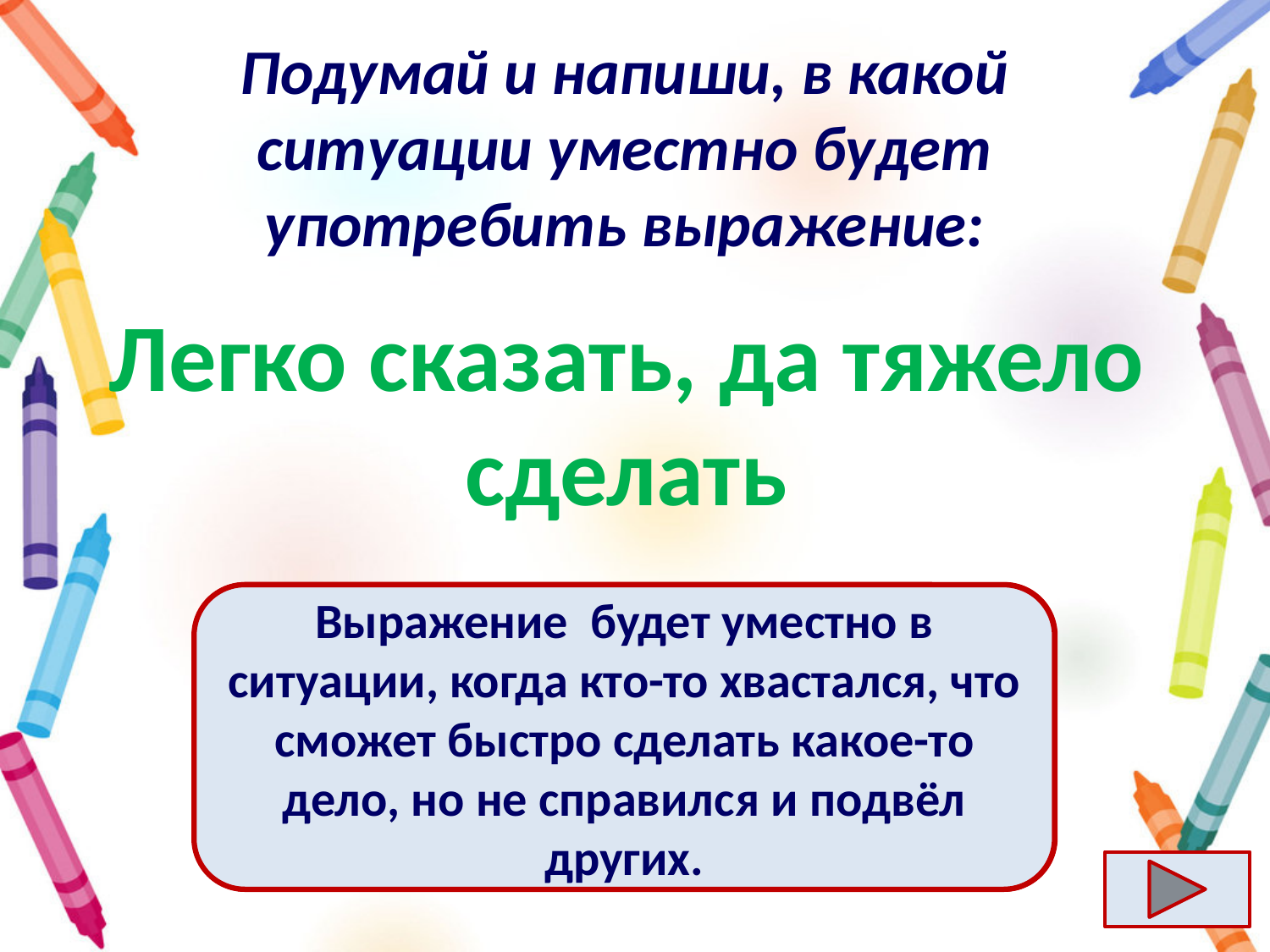

# Подумай и напиши, в какой ситуации уместно будет употребить выражение:
Легко сказать, да тяжело сделать

Ответ
Выражение  будет уместно в ситуации, когда кто-то хвастался, что сможет быстро сделать какое-то дело, но не справился и подвёл других.